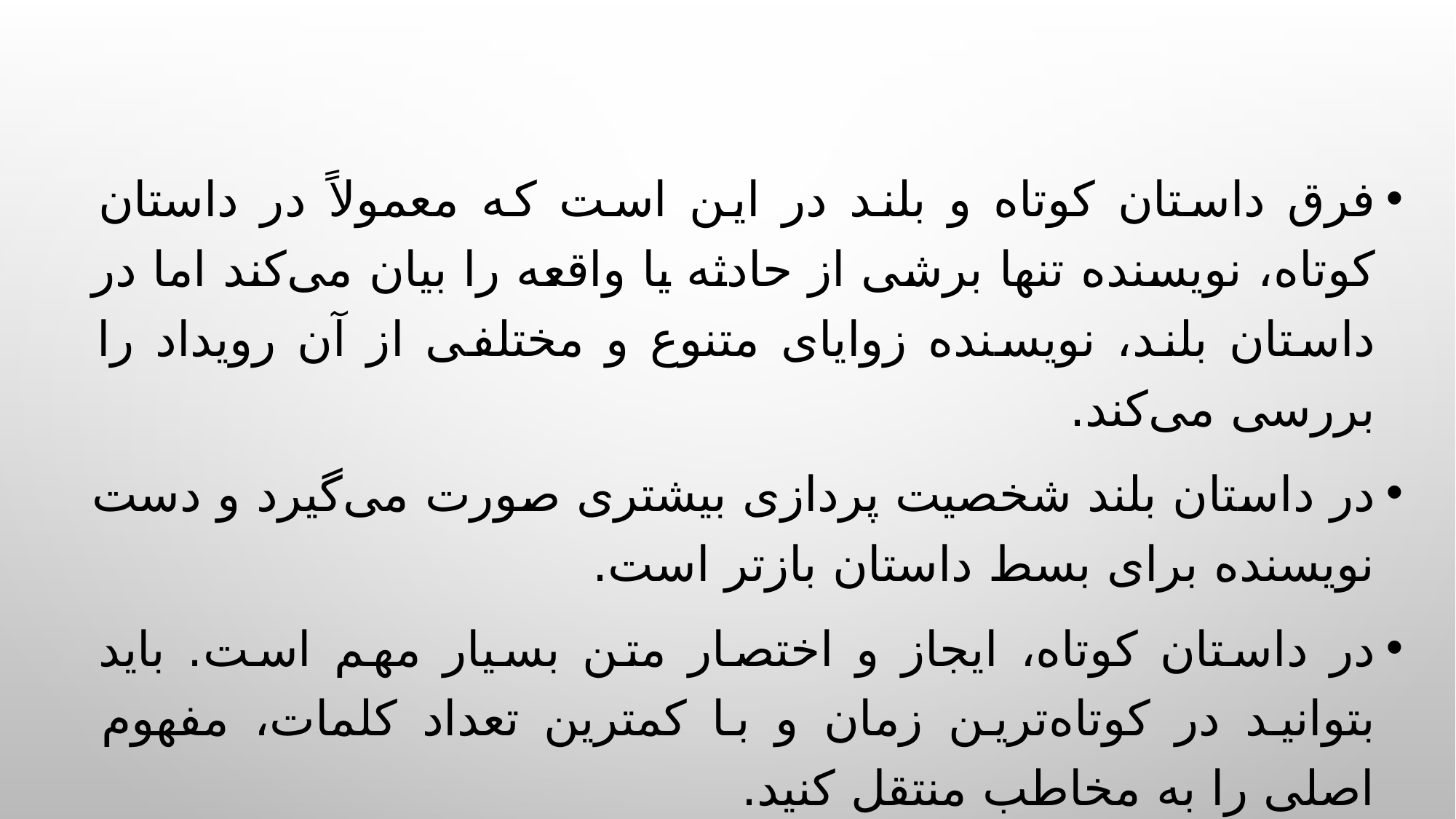

فرق داستان کوتاه و بلند در این است که معمولاً در داستان کوتاه، نویسنده تنها برشی از حادثه یا واقعه را بیان می‌کند اما در داستان بلند، نویسنده زوایای متنوع و مختلفی از آن رویداد را بررسی می‌کند.
در داستان بلند شخصیت پردازی بیشتری صورت می‌گیرد و دست نویسنده برای بسط داستان بازتر است.
در داستان کوتاه، ایجاز و اختصار متن بسیار مهم است. باید بتوانید در کوتاه‌ترین زمان و با کمترین تعداد کلمات، مفهوم اصلی را به مخاطب منتقل کنید.